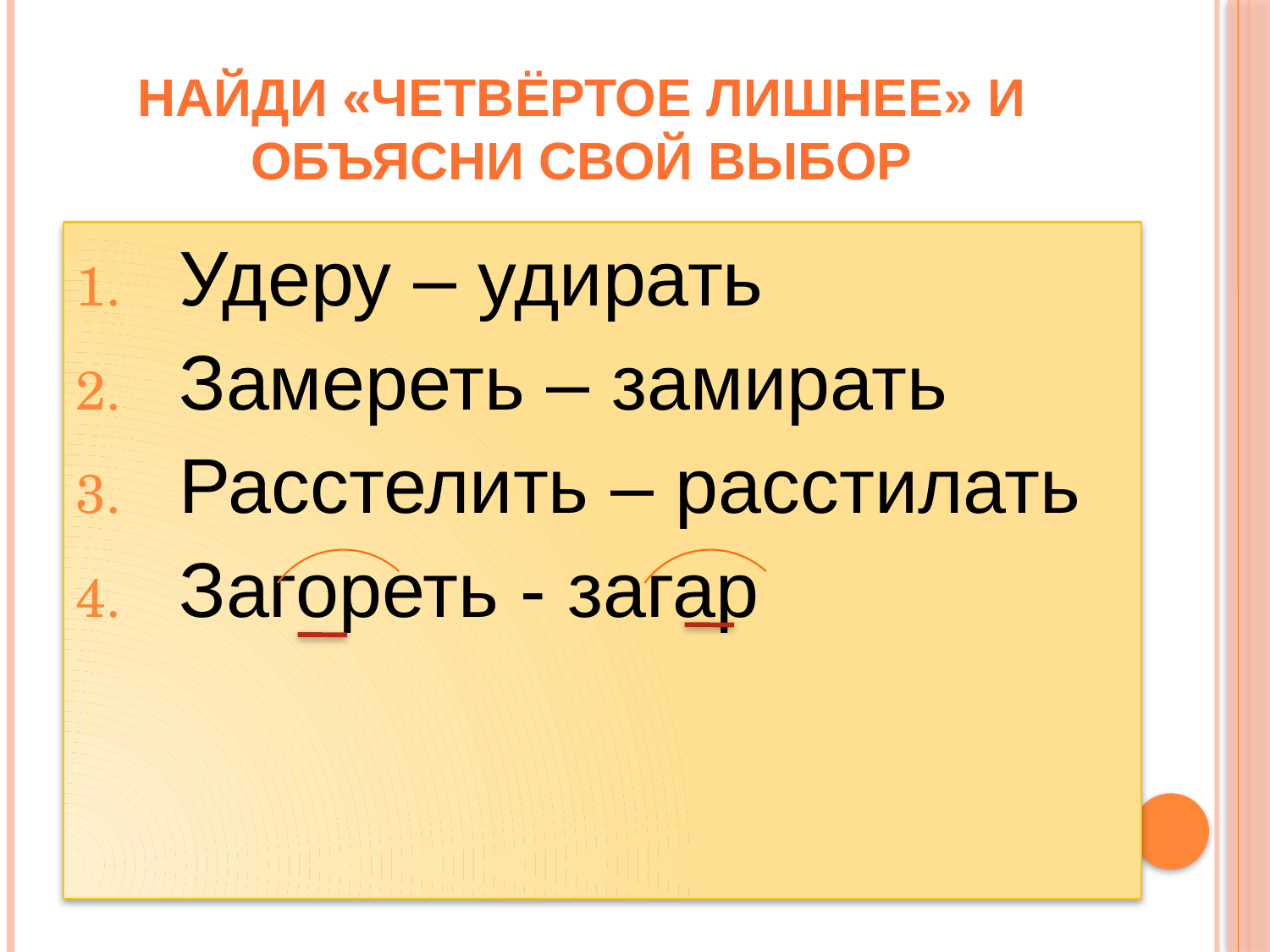

# Найди «четвёртое лишнее» и объясни свой выбор
Удеру – удирать
Замереть – замирать
Расстелить – расстилать
Загореть - загар